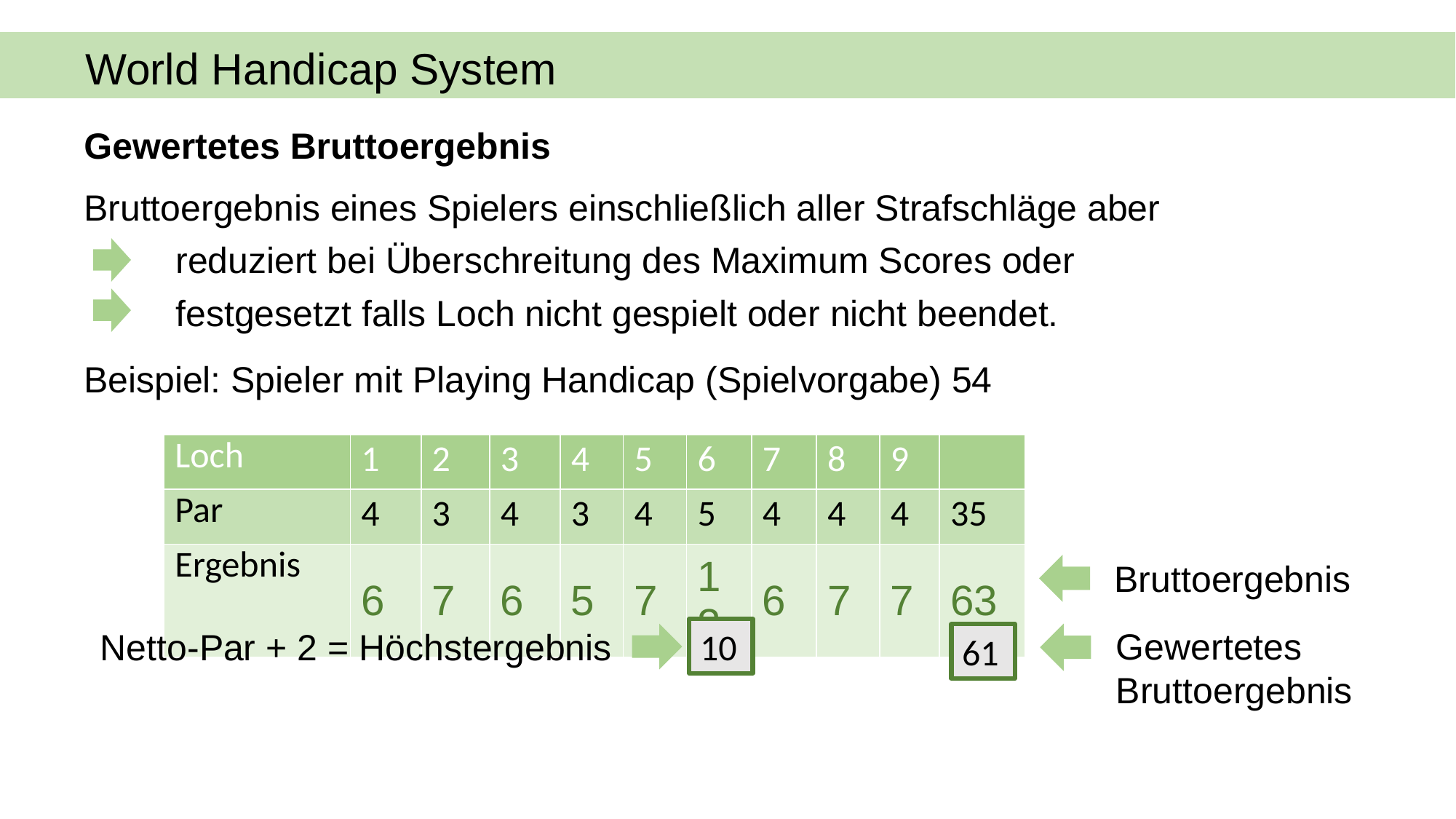

World Handicap System
Gewertetes Bruttoergebnis
Bruttoergebnis eines Spielers einschließlich aller Strafschläge aber
         reduziert bei Überschreitung des Maximum Scores oder
         festgesetzt falls Loch nicht gespielt oder nicht beendet.

Beispiel: Spieler mit Playing Handicap (Spielvorgabe) 54
| Loch | 1 | 2 | 3 | 4 | 5 | 6 | 7 | 8 | 9 |  |
| --- | --- | --- | --- | --- | --- | --- | --- | --- | --- | --- |
| Par | 4 | 3 | 4 | 3 | 4 | 5 | 4 | 4 | 4 | 35 |
| Ergebnis | 6 | 7 | 6 | 5 | 7 | 12 | 6 | 7 | 7 | 63 |
Bruttoergebnis

Gewertetes Bruttoergebnis
Netto-Par + 2 = Höchstergebnis
10
61